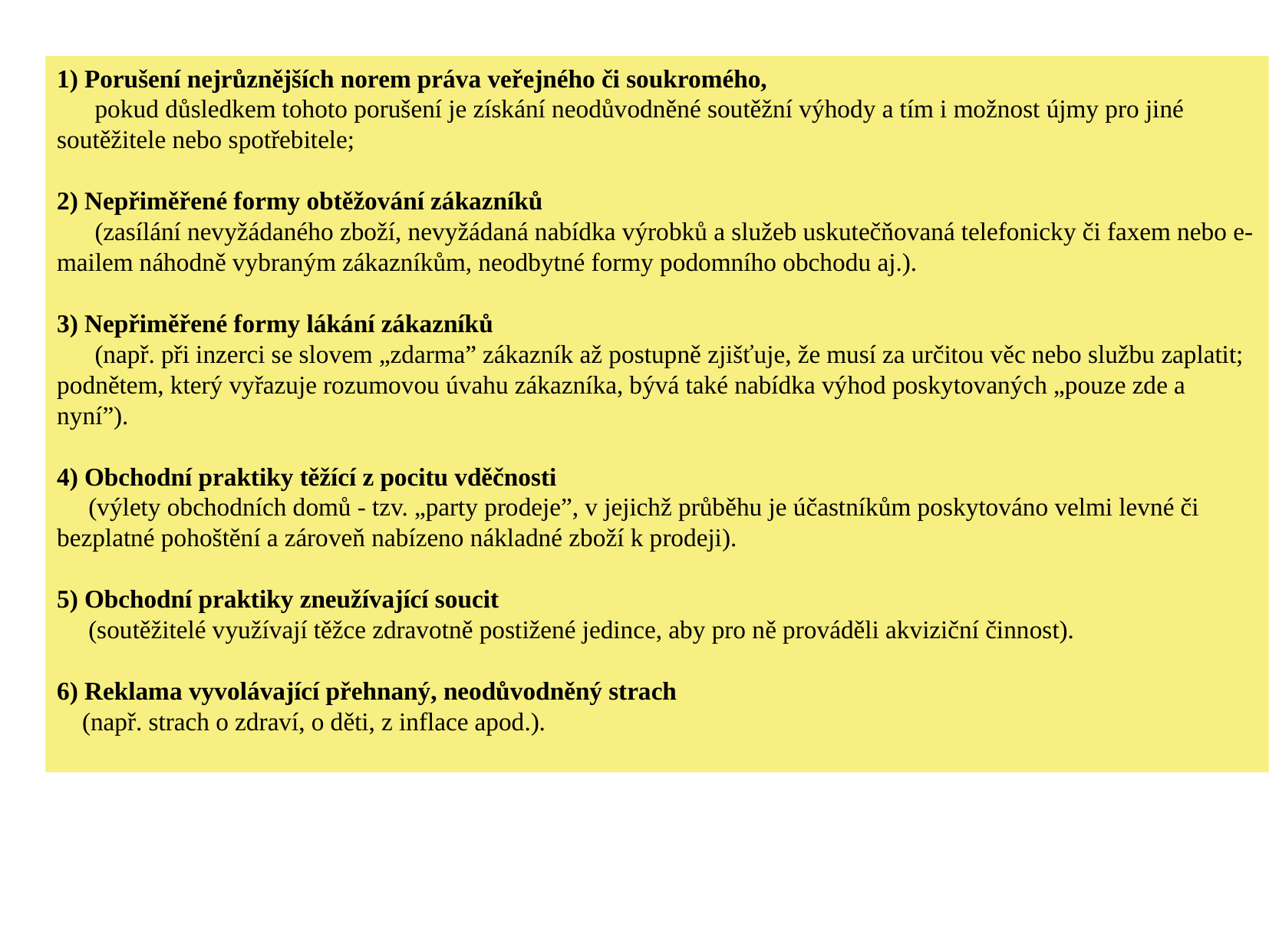

1) Porušení nejrůznějších norem práva veřejného či soukromého,
      pokud důsledkem tohoto porušení je získání neodůvodněné soutěžní výhody a tím i možnost újmy pro jiné soutěžitele nebo spotřebitele;

2) Nepřiměřené formy obtěžování zákazníků
      (zasílání nevyžádaného zboží, nevyžádaná nabídka výrobků a služeb uskutečňovaná telefonicky či faxem nebo e-mailem náhodně vybraným zákazníkům, neodbytné formy podomního obchodu aj.).

3) Nepřiměřené formy lákání zákazníků
      (např. při inzerci se slovem „zdarma” zákazník až postupně zjišťuje, že musí za určitou věc nebo službu zaplatit; podnětem, který vyřazuje rozumovou úvahu zákazníka, bývá také nabídka výhod poskytovaných „pouze zde a nyní”).

4) Obchodní praktiky těžící z pocitu vděčnosti
     (výlety obchodních domů - tzv. „party prodeje”, v jejichž průběhu je účastníkům poskytováno velmi levné či bezplatné pohoštění a zároveň nabízeno nákladné zboží k prodeji).

5) Obchodní praktiky zneužívající soucit
     (soutěžitelé využívají těžce zdravotně postižené jedince, aby pro ně prováděli akviziční činnost).

6) Reklama vyvolávající přehnaný, neodůvodněný strach
    (např. strach o zdraví, o děti, z inflace apod.).